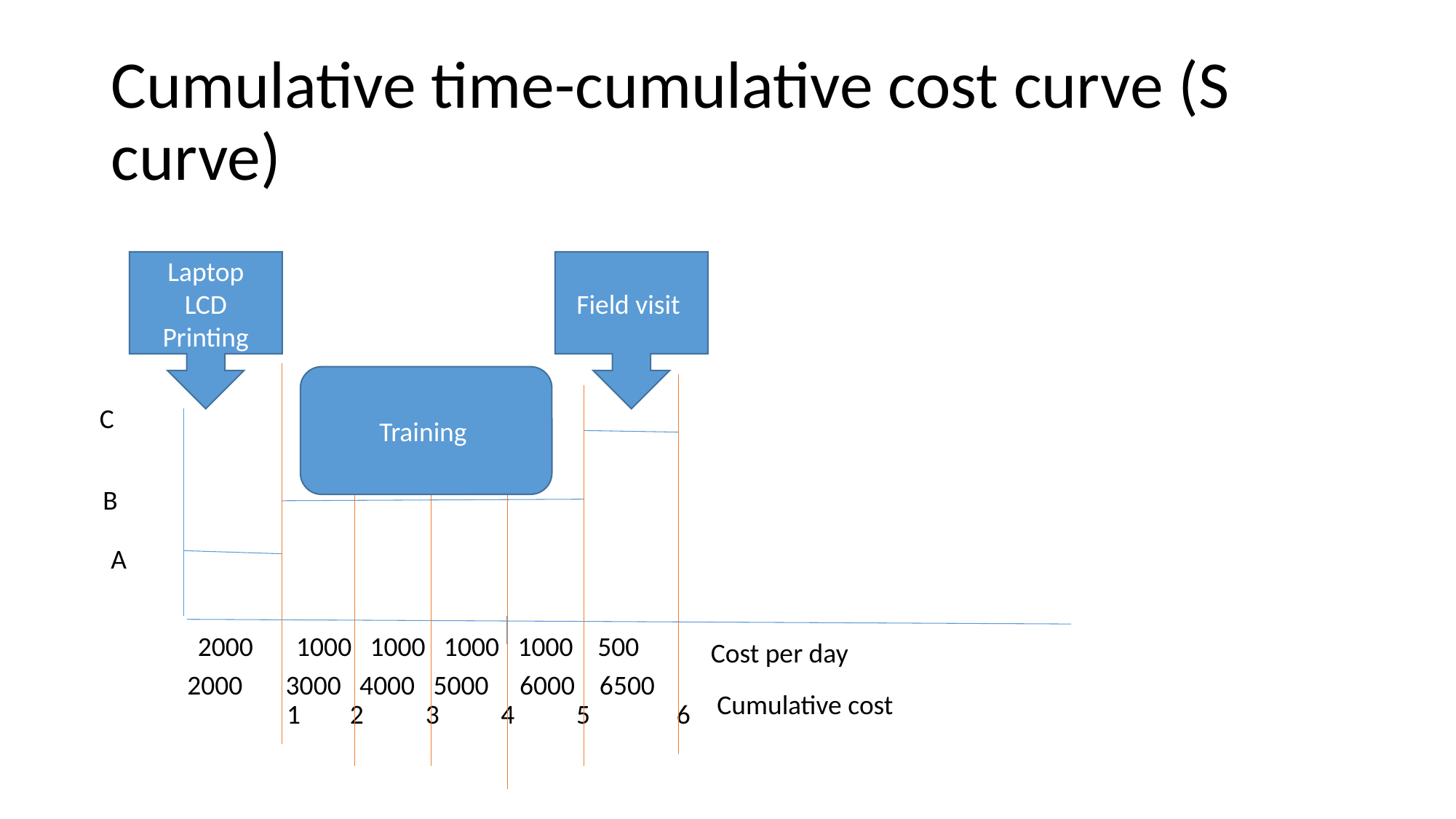

# Cumulative time-cumulative cost curve (S curve)
Laptop
LCD
Printing
Field visit
Training
C
B
A
2000       1000   1000   1000   1000    500
Cost per day
2000       3000   4000   5000     6000    6500
Cumulative cost
1        2          3          4          5              6